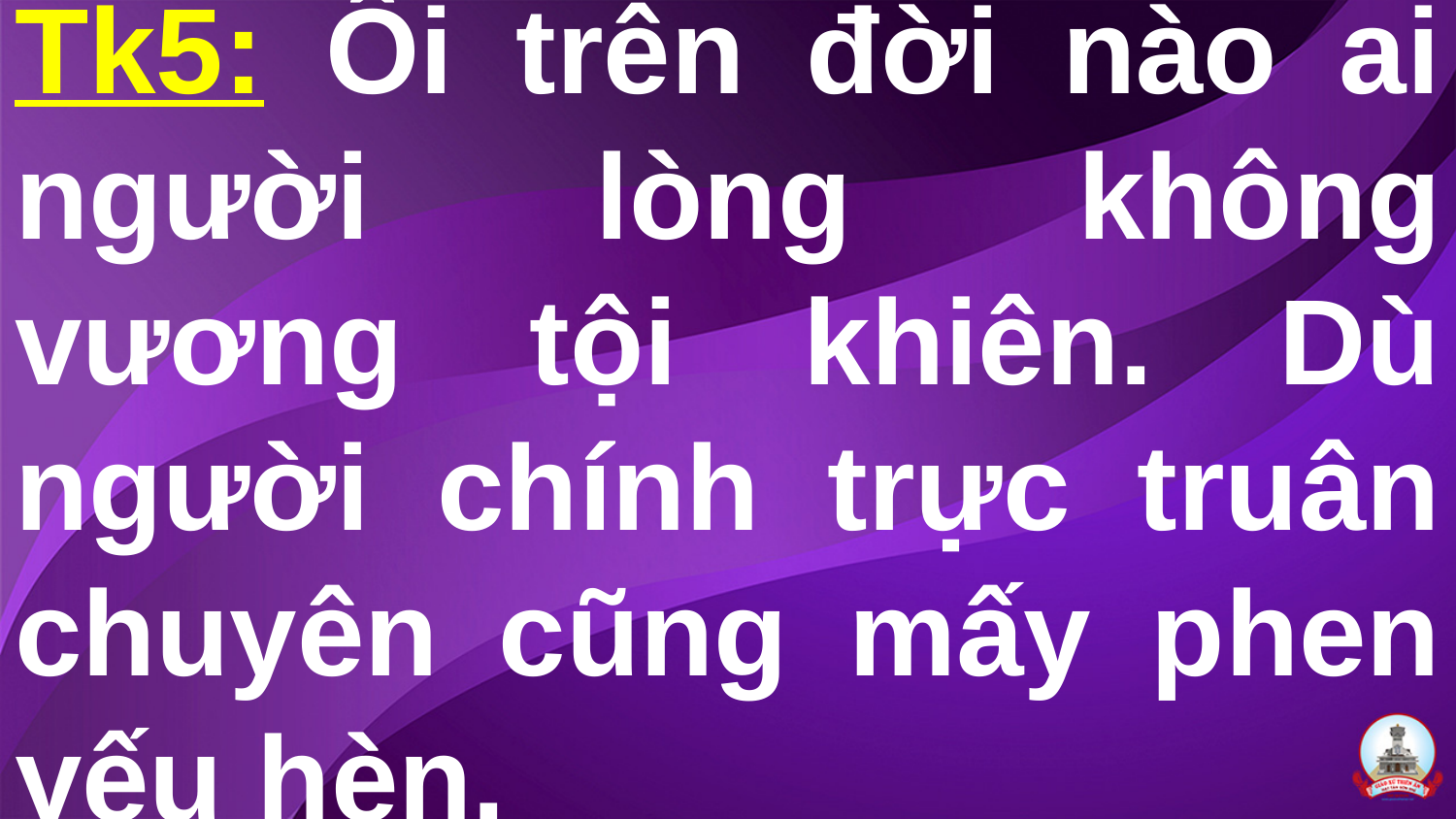

# Tk5: Ôi trên đời nào ai người lòng không vương tội khiên. Dù người chính trực truân chuyên cũng mấy phen yếu hèn.